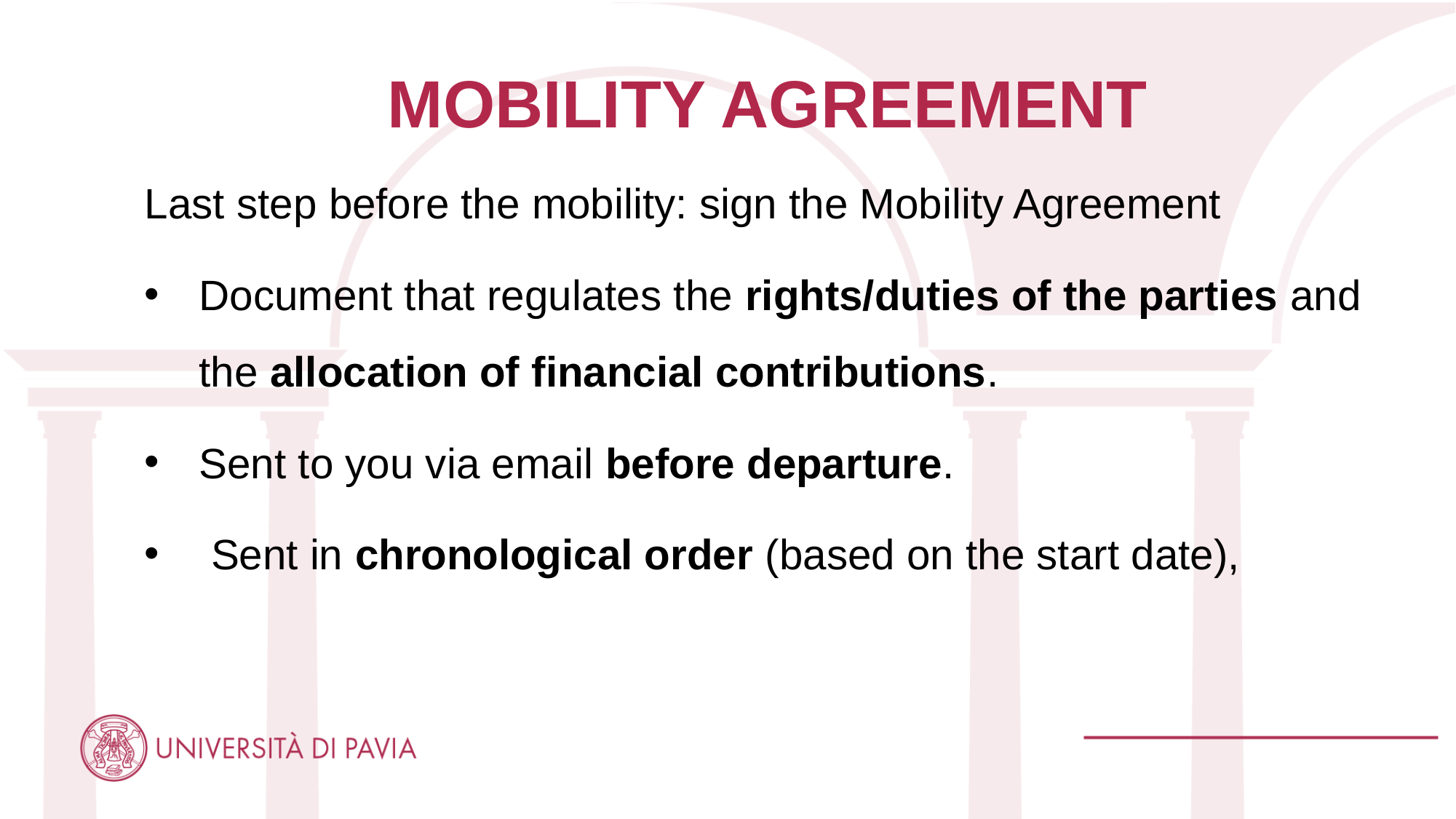

# MOBILITY AGREEMENT
Last step before the mobility: sign the Mobility Agreement
Document that regulates the rights/duties of the parties and the allocation of financial contributions.
Sent to you via email before departure.
 Sent in chronological order (based on the start date),